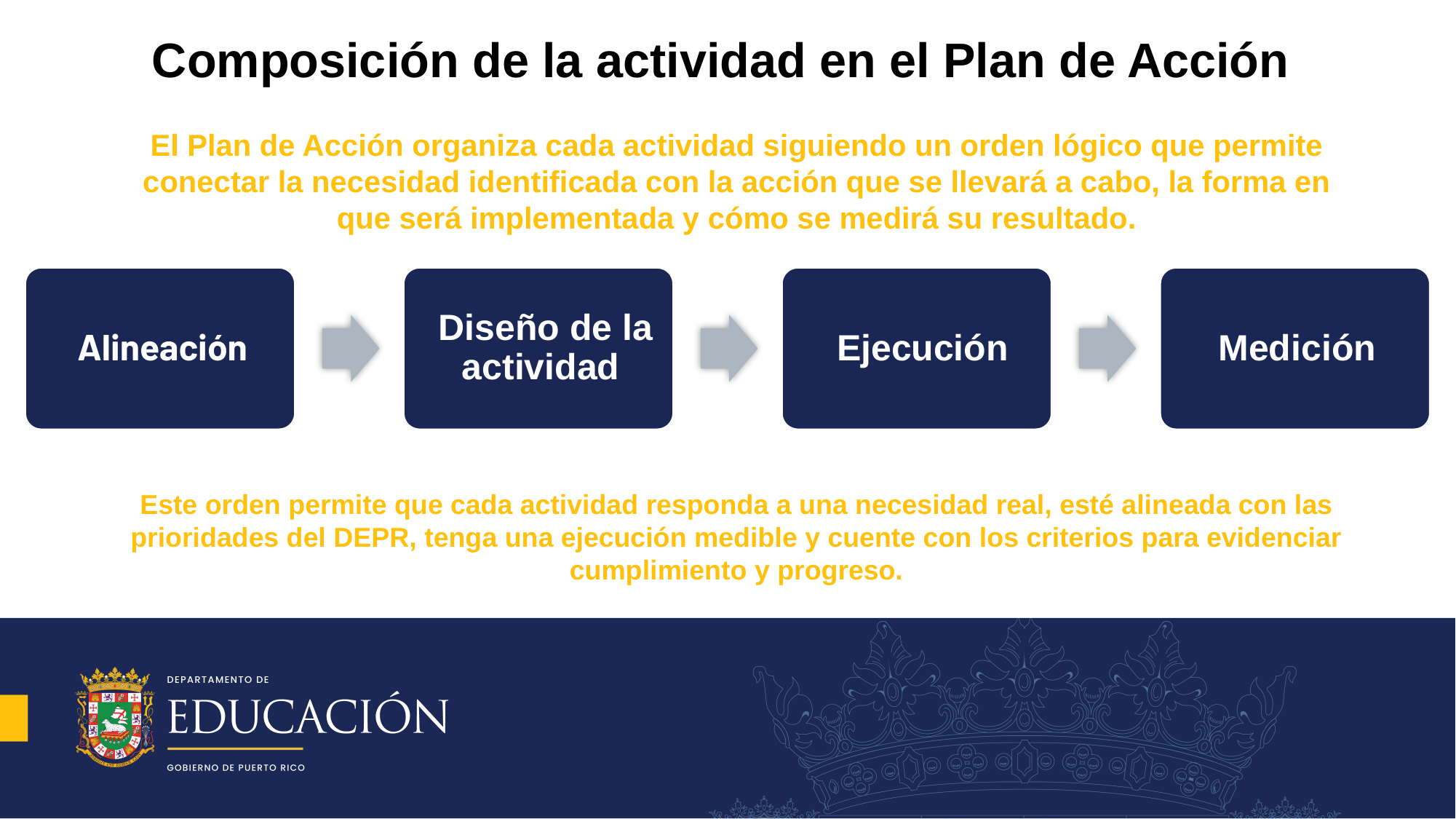

# Composición de la actividad en el Plan de Acción
El Plan de Acción organiza cada actividad siguiendo un orden lógico que permite conectar la necesidad identificada con la acción que se llevará a cabo, la forma en que será implementada y cómo se medirá su resultado.
Alineación

 Diseño de la actividad

 Ejecución

Medición
Este orden permite que cada actividad responda a una necesidad real, esté alineada con las prioridades del DEPR, tenga una ejecución medible y cuente con los criterios para evidenciar cumplimiento y progreso.